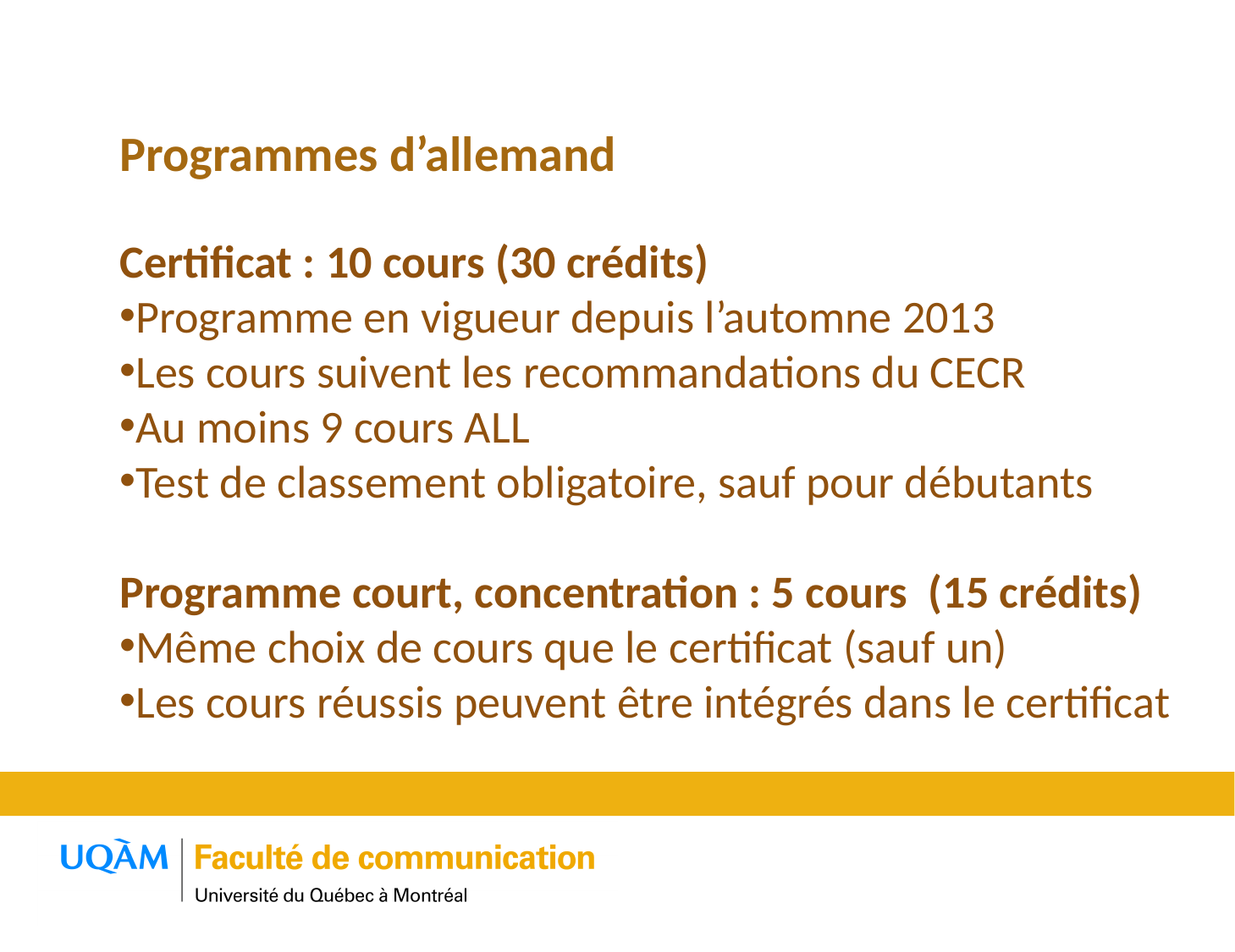

Programmes d’allemand
Certificat : 10 cours (30 crédits)
Programme en vigueur depuis l’automne 2013
Les cours suivent les recommandations du CECR
Au moins 9 cours ALL
Test de classement obligatoire, sauf pour débutants

Programme court, concentration : 5 cours  (15 crédits)
Même choix de cours que le certificat (sauf un)
Les cours réussis peuvent être intégrés dans le certificat